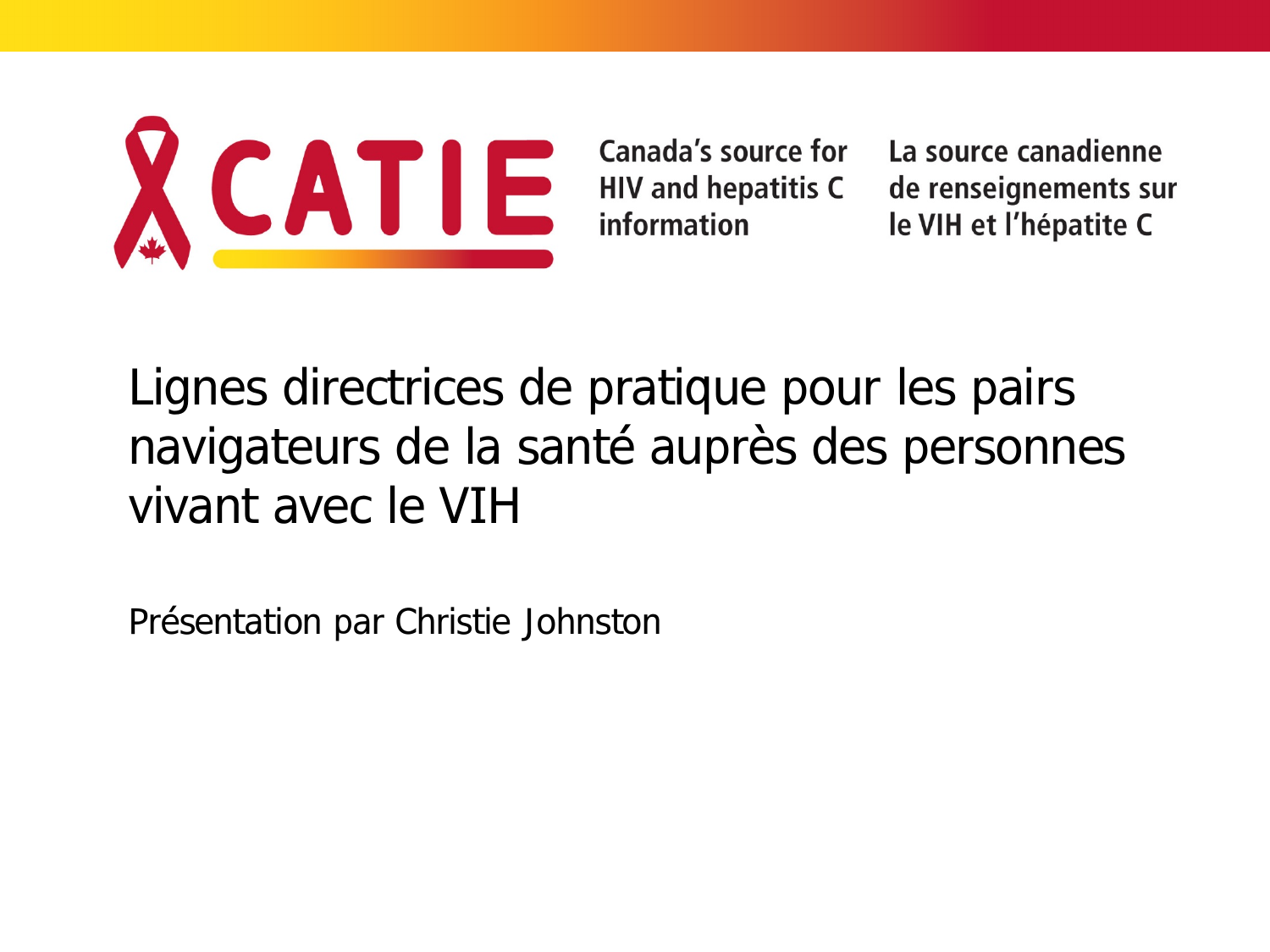

# Lignes directrices de pratique pour les pairs navigateurs de la santé auprès des personnes vivant avec le VIH
Présentation par Christie Johnston